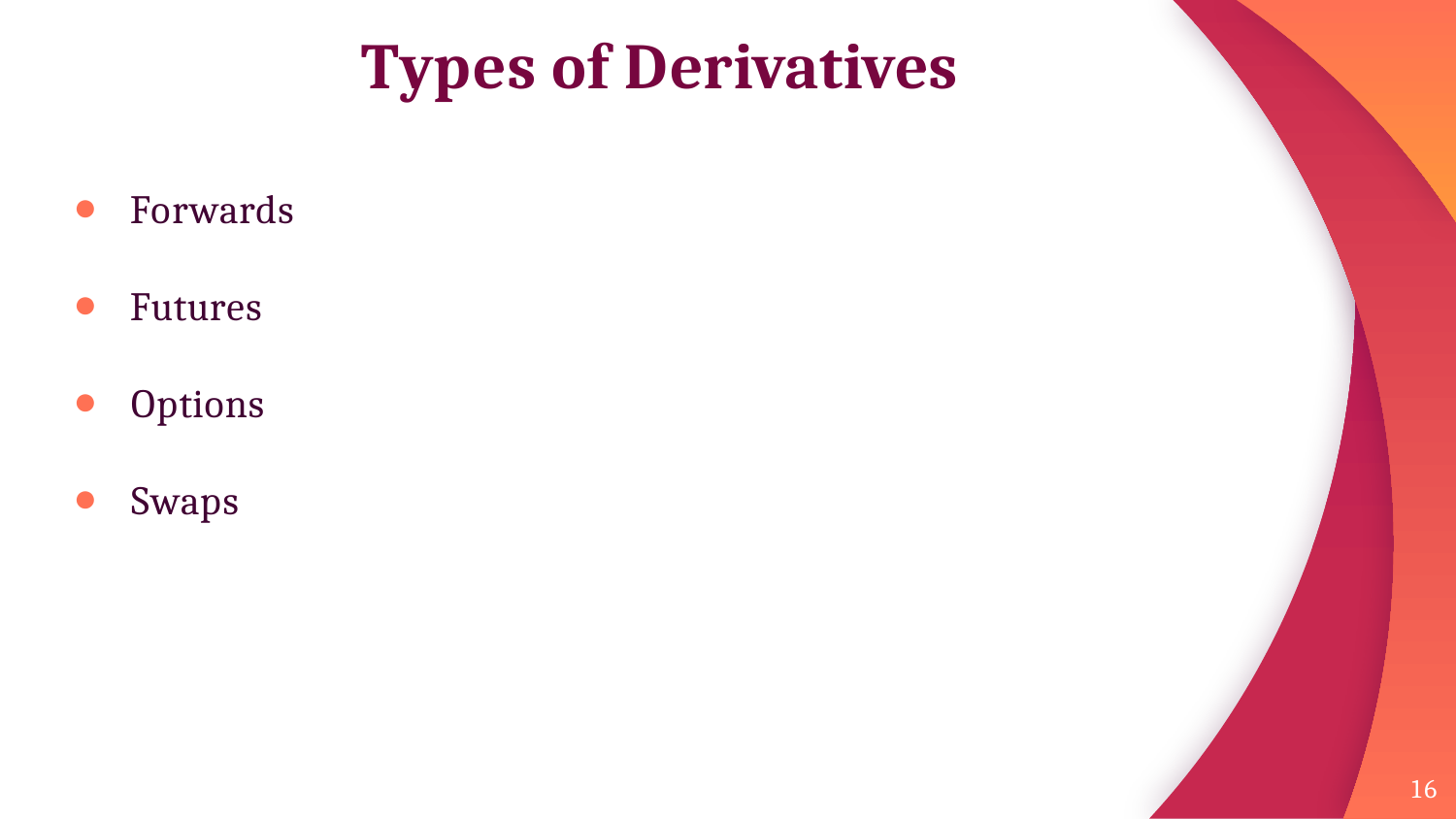

# Types of Derivatives
Forwards
Futures
Options
Swaps
16